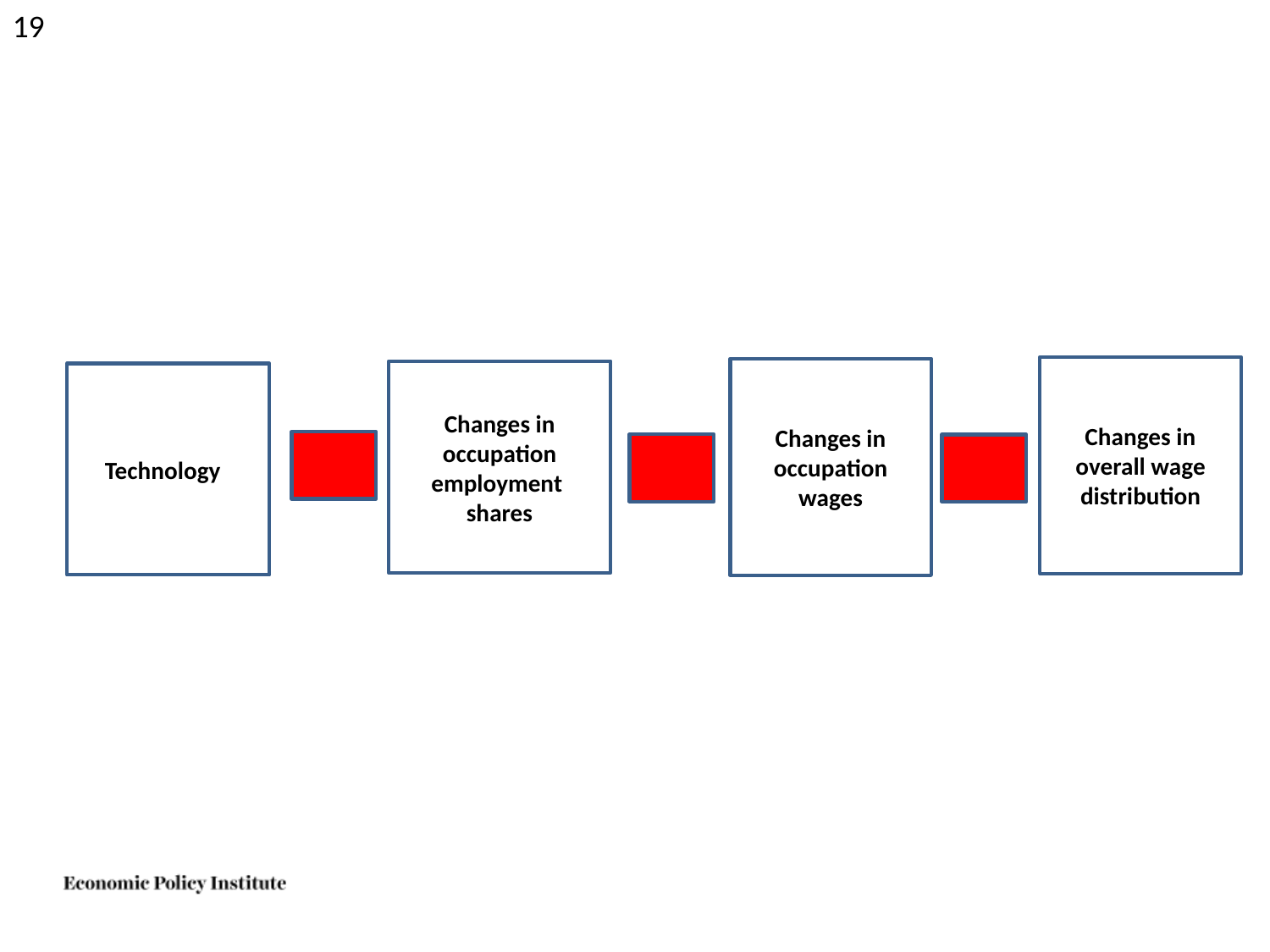

19
Changes in overall wage distribution
Changes in occupation wages
Changes in occupation
employment
shares
Technology